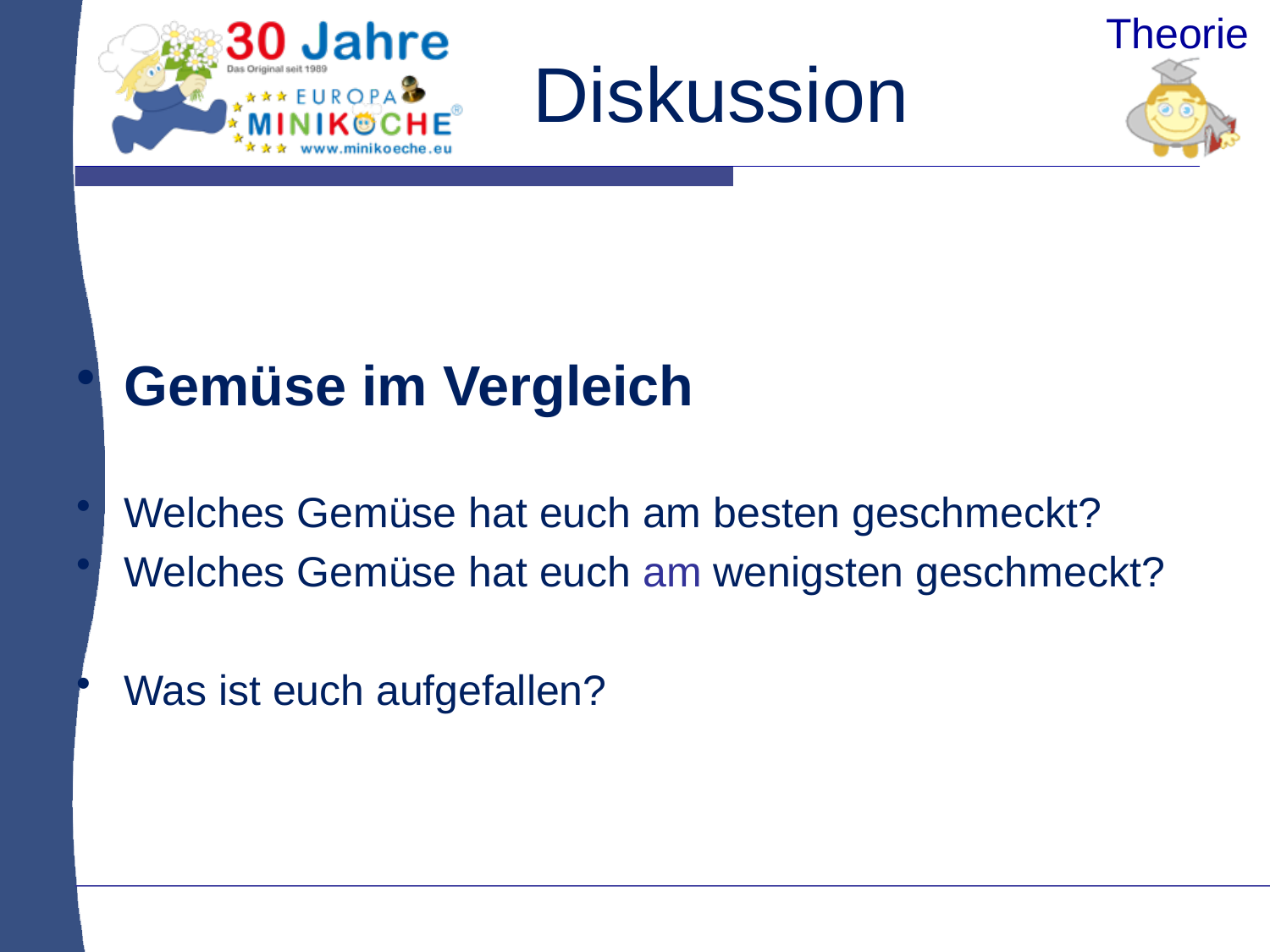

# Diskussion

Gemüse im Vergleich

Welches Gemüse hat euch am besten geschmeckt?
Welches Gemüse hat euch am wenigsten geschmeckt?

Was ist euch aufgefallen?